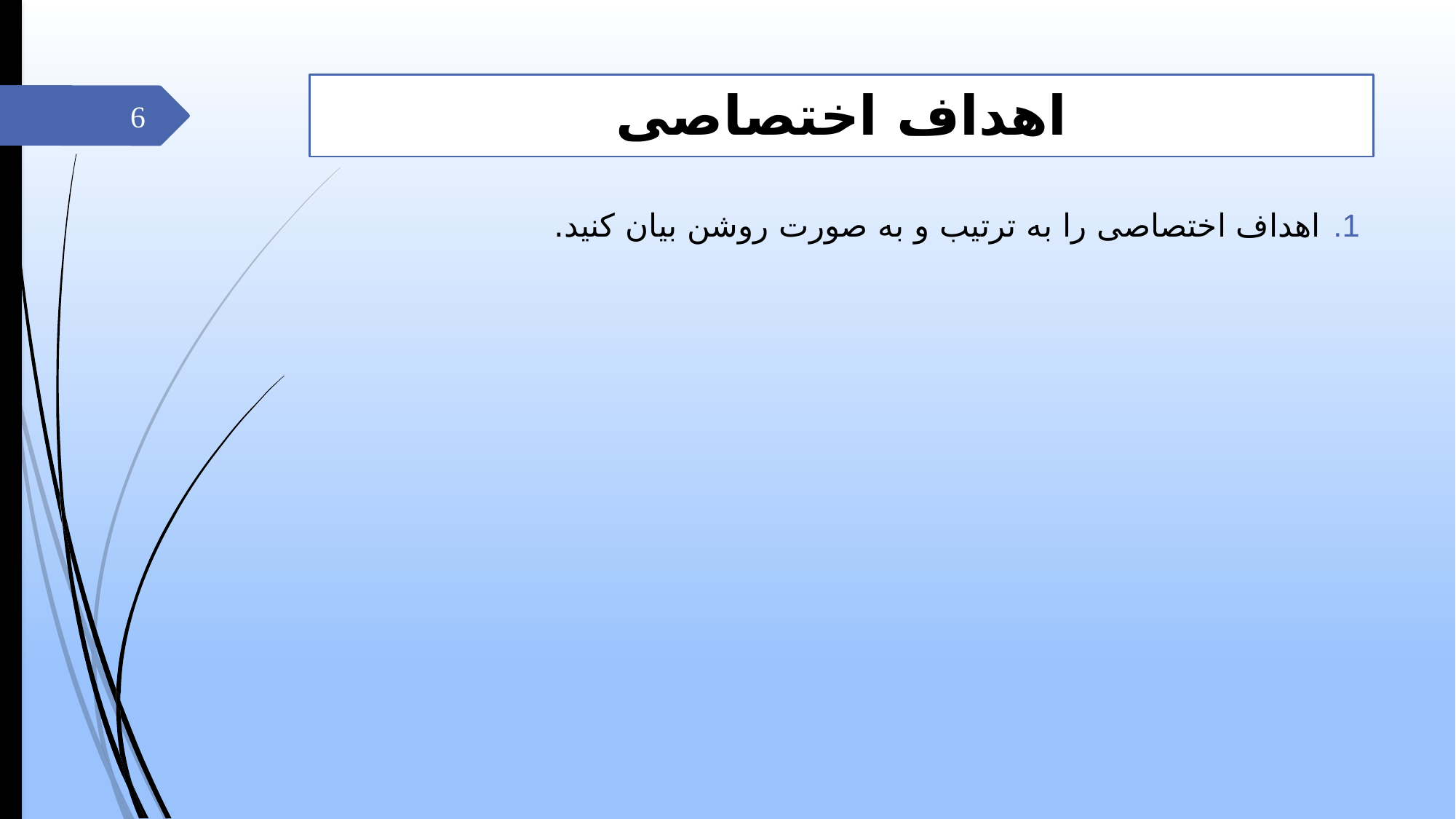

# اهداف اختصاصی
6
اهداف اختصاصی را به ترتیب و به صورت روشن بیان کنید.